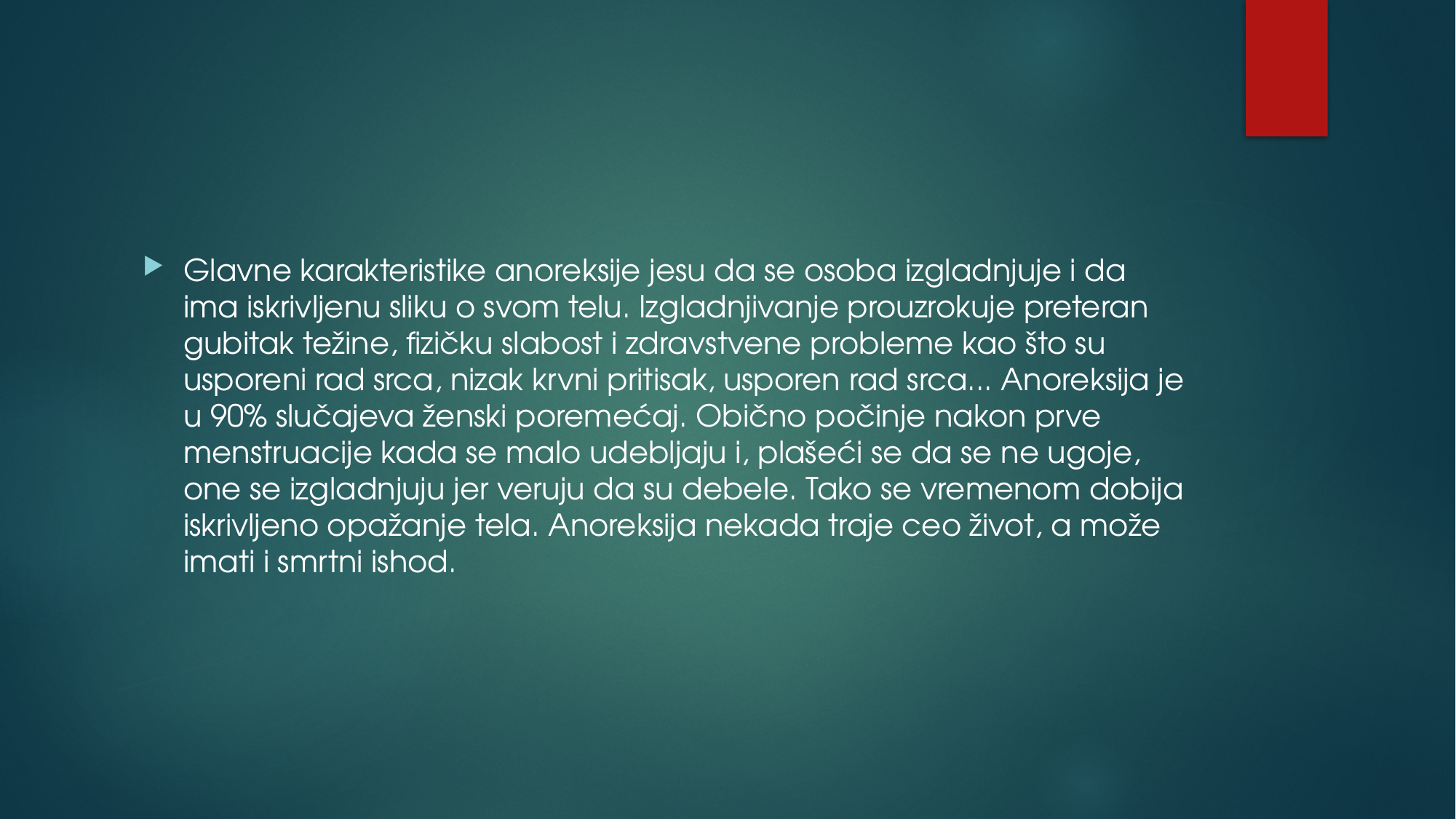

#
Glavne karakteristike anoreksije jesu da se osoba izgladnjuje i da ima iskrivljenu sliku o svom telu. Izgladnjivanje prouzrokuje preteran gubitak težine, fizičku slabost i zdravstvene probleme kao što su usporeni rad srca, nizak krvni pritisak, usporen rad srca... Anoreksija je u 90% slučajeva ženski poremećaj. Obično počinje nakon prve menstruacije kada se malo udebljaju i, plašeći se da se ne ugoje, one se izgladnjuju jer veruju da su debele. Tako se vremenom dobija iskrivljeno opažanje tela. Anoreksija nekada traje ceo život, a može imati i smrtni ishod.